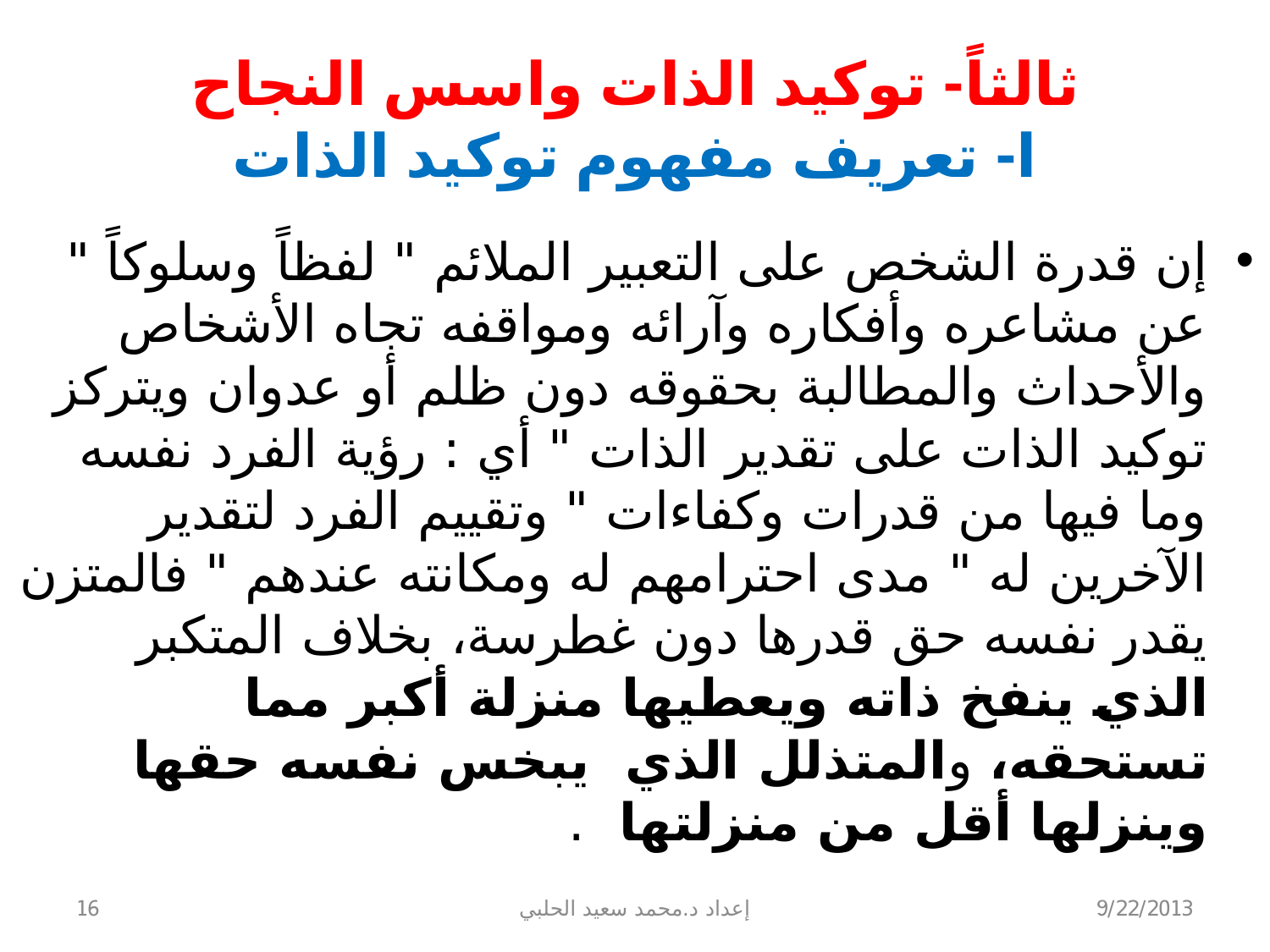

# ثالثاً- توكيد الذات واسس النجاح ا- تعريف مفهوم توكيد الذات
إن قدرة الشخص على التعبير الملائم " لفظاً وسلوكاً " عن مشاعره وأفكاره وآرائه ومواقفه تجاه الأشخاص والأحداث والمطالبة بحقوقه دون ظلم أو عدوان ويتركز توكيد الذات على تقدير الذات " أي : رؤية الفرد نفسه وما فيها من قدرات وكفاءات " وتقييم الفرد لتقدير الآخرين له " مدى احترامهم له ومكانته عندهم " فالمتزن يقدر نفسه حق قدرها دون غطرسة، بخلاف المتكبر الذي ينفخ ذاته ويعطيها منزلة أكبر مما تستحقه، والمتذلل الذي  يبخس نفسه حقها وينزلها أقل من منزلتها  .
16
إعداد د.محمد سعيد الحلبي
9/22/2013